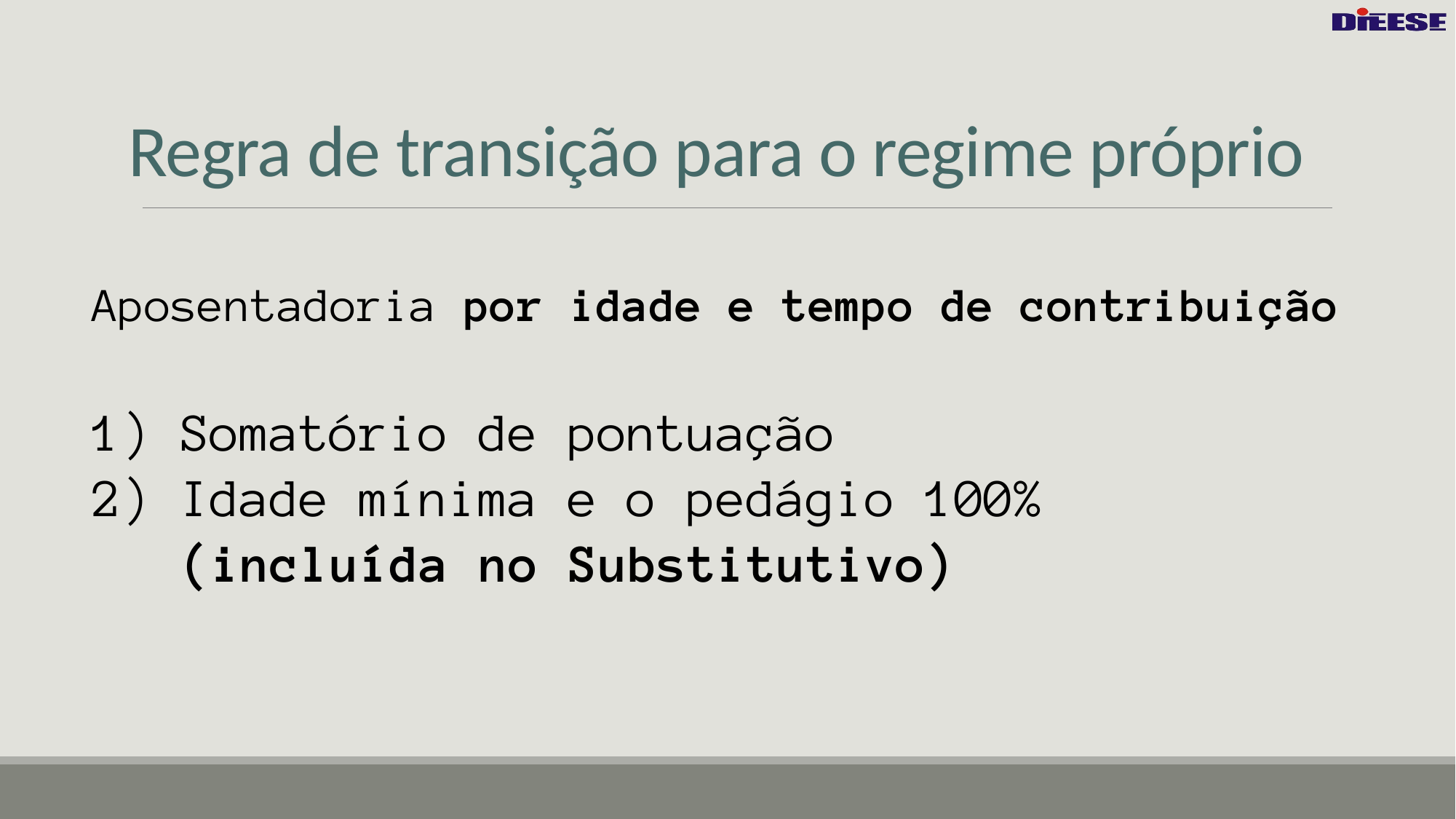

# Regra de transição para o regime próprio
Aposentadoria por idade e tempo de contribuição

Somatório de pontuação
Idade mínima e o pedágio 100%
   (incluída no Substitutivo)